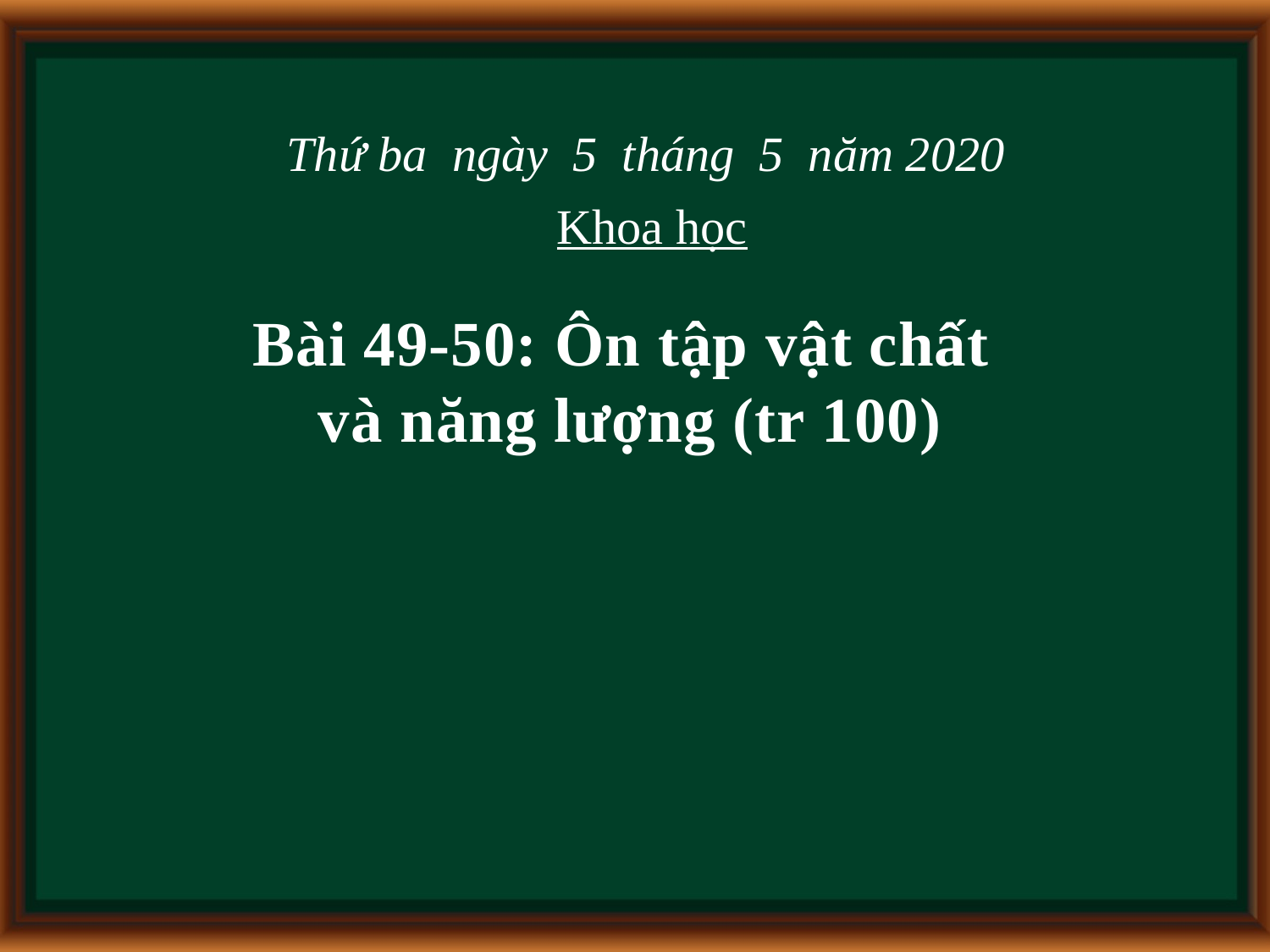

Thứ ba  ngày  5  tháng  5  năm 2020
Khoa học
Bài 49-50: Ôn tập vật chất
và năng lượng (tr 100)